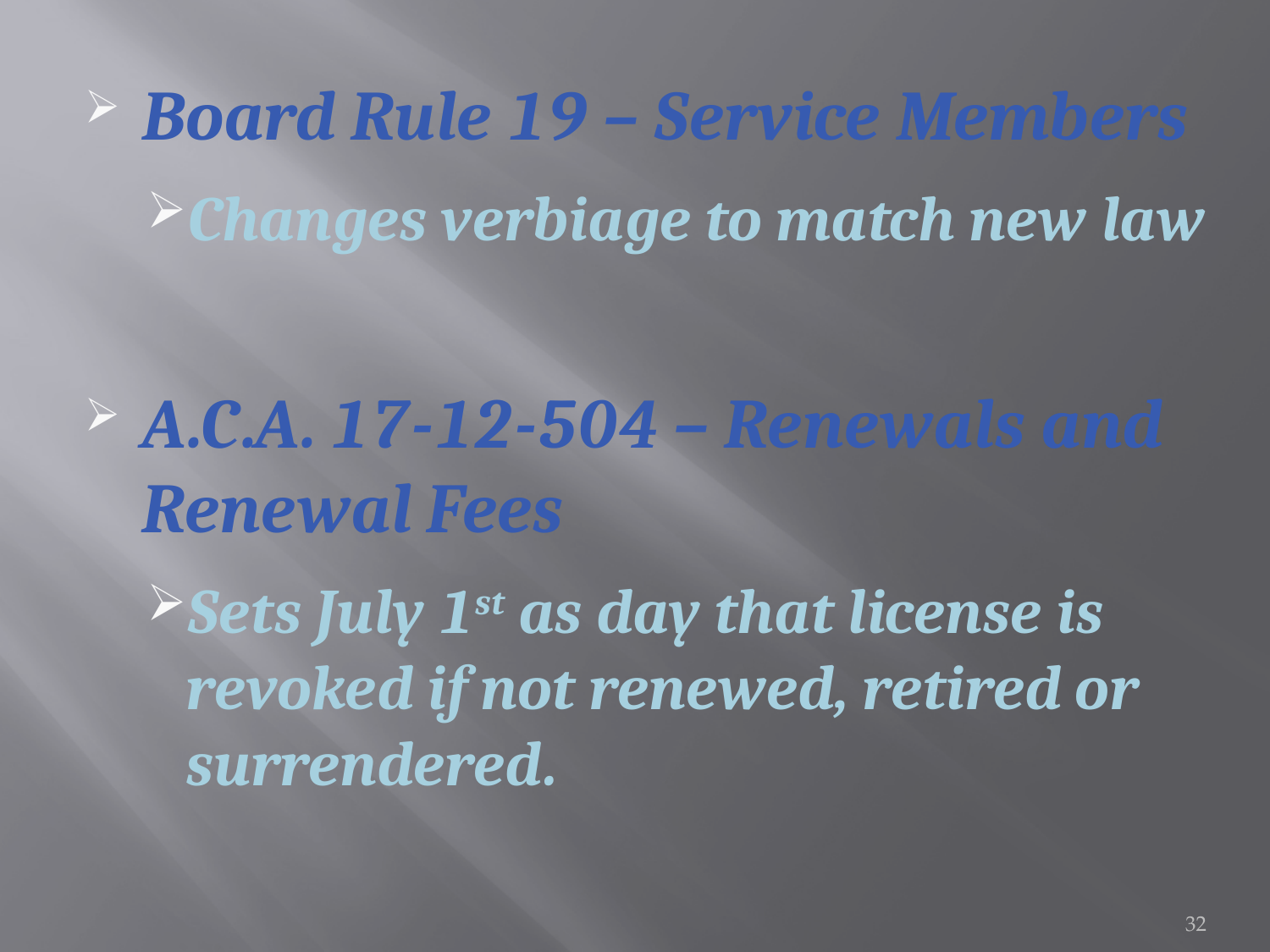

Board Rule 19 – Service Members
Changes verbiage to match new law

A.C.A. 17-12-504 – Renewals and Renewal Fees
Sets July 1st as day that license is revoked if not renewed, retired or surrendered.
32